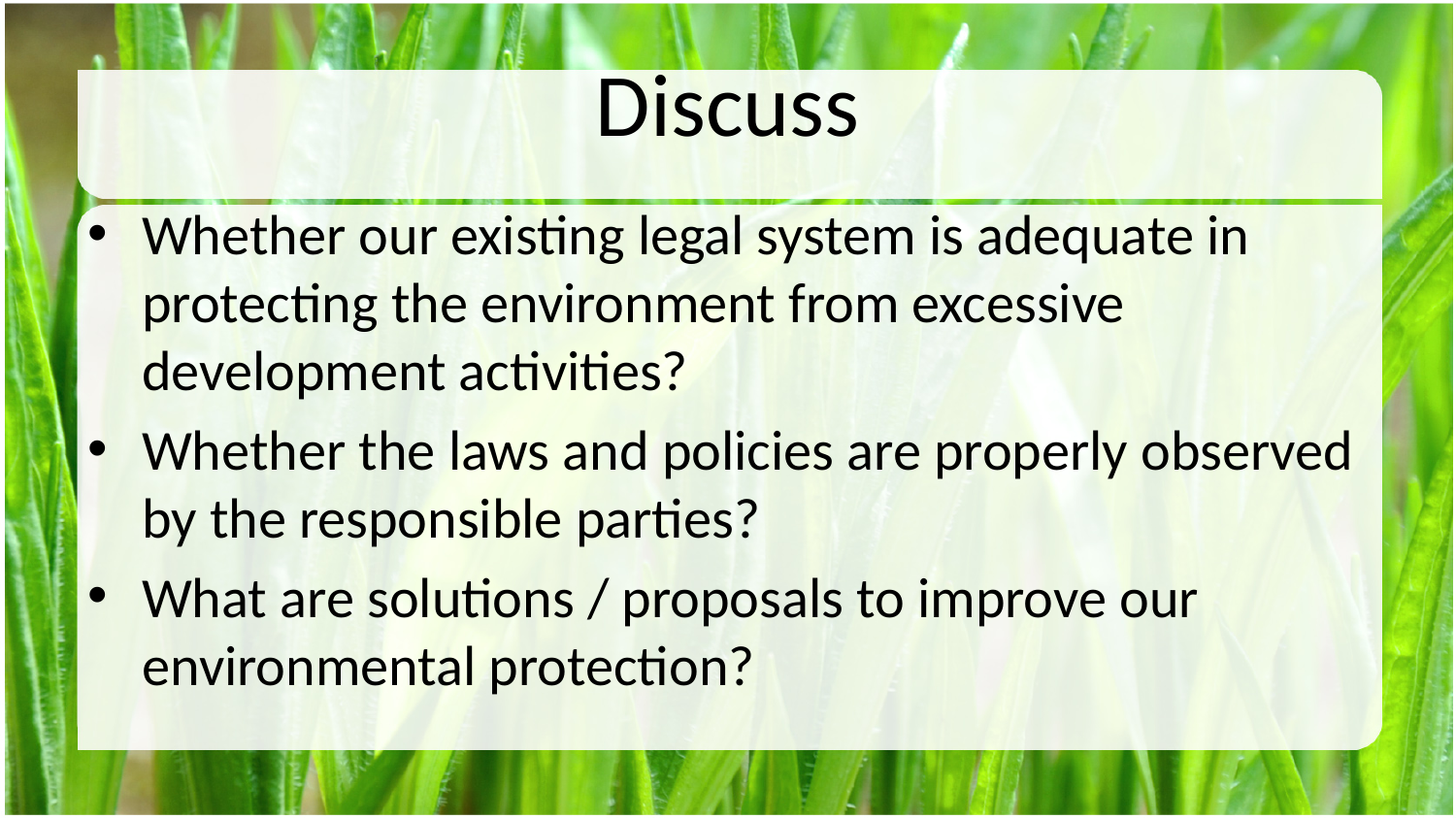

# Discuss
Whether our existing legal system is adequate in protecting the environment from excessive development activities?
Whether the laws and policies are properly observed by the responsible parties?
What are solutions / proposals to improve our environmental protection?